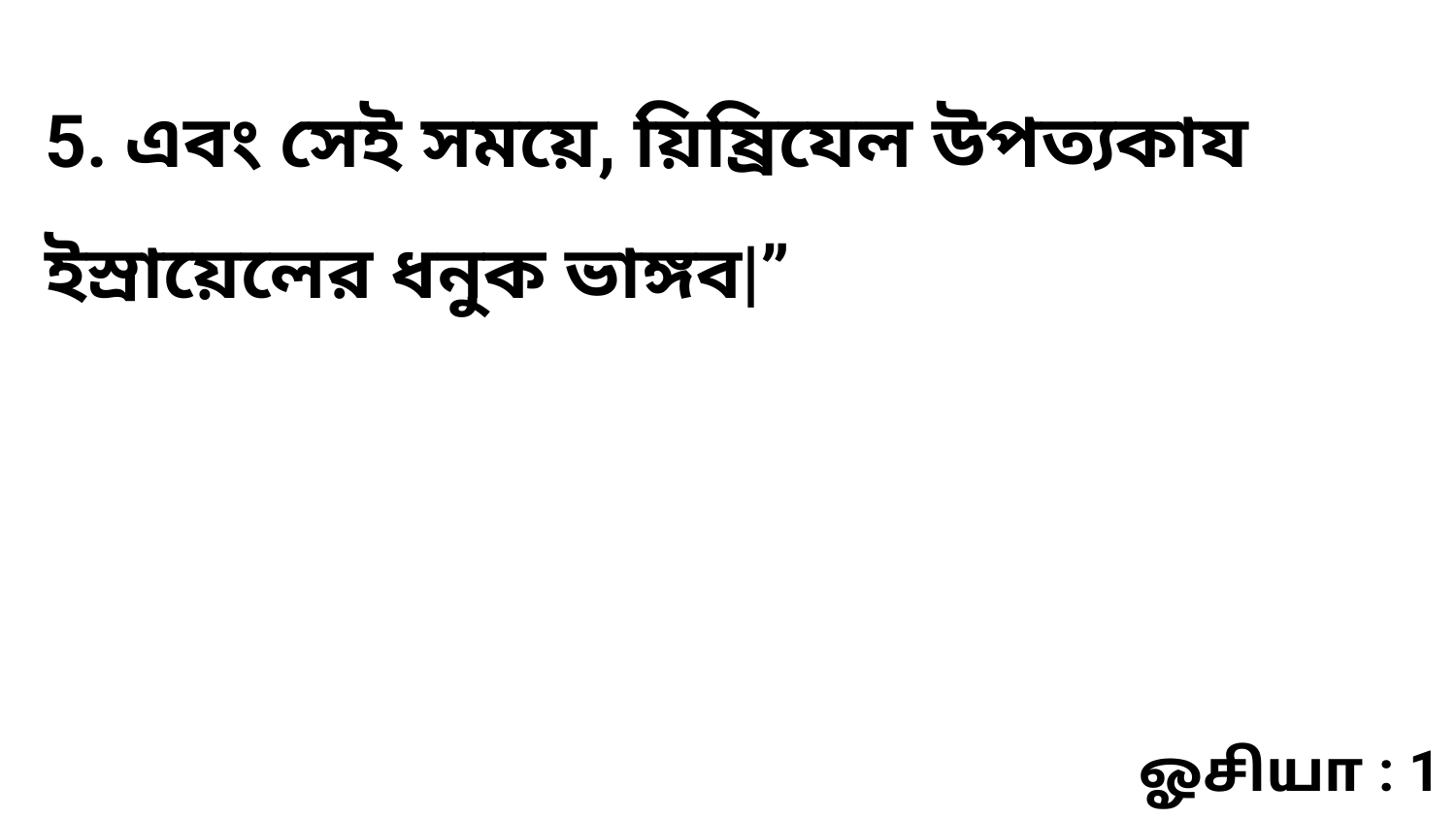

5. এবং সেই সময়ে, য়িষ্রিযেল উপত্যকায ইস্রায়েলের ধনুক ভাঙ্গব|”
ஓசியா : 1